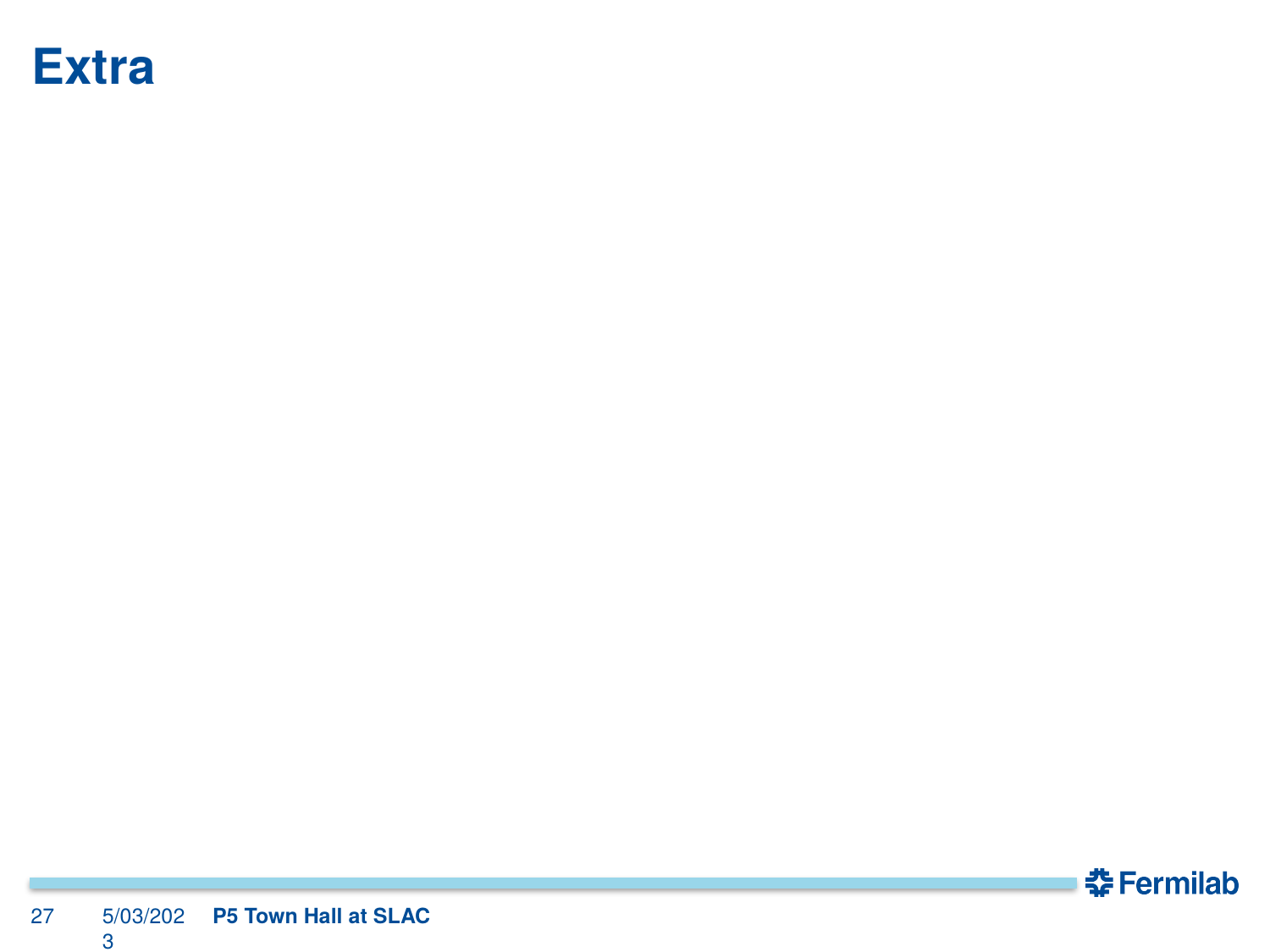

# Extra

27
5/03/2023
P5 Town Hall at SLAC